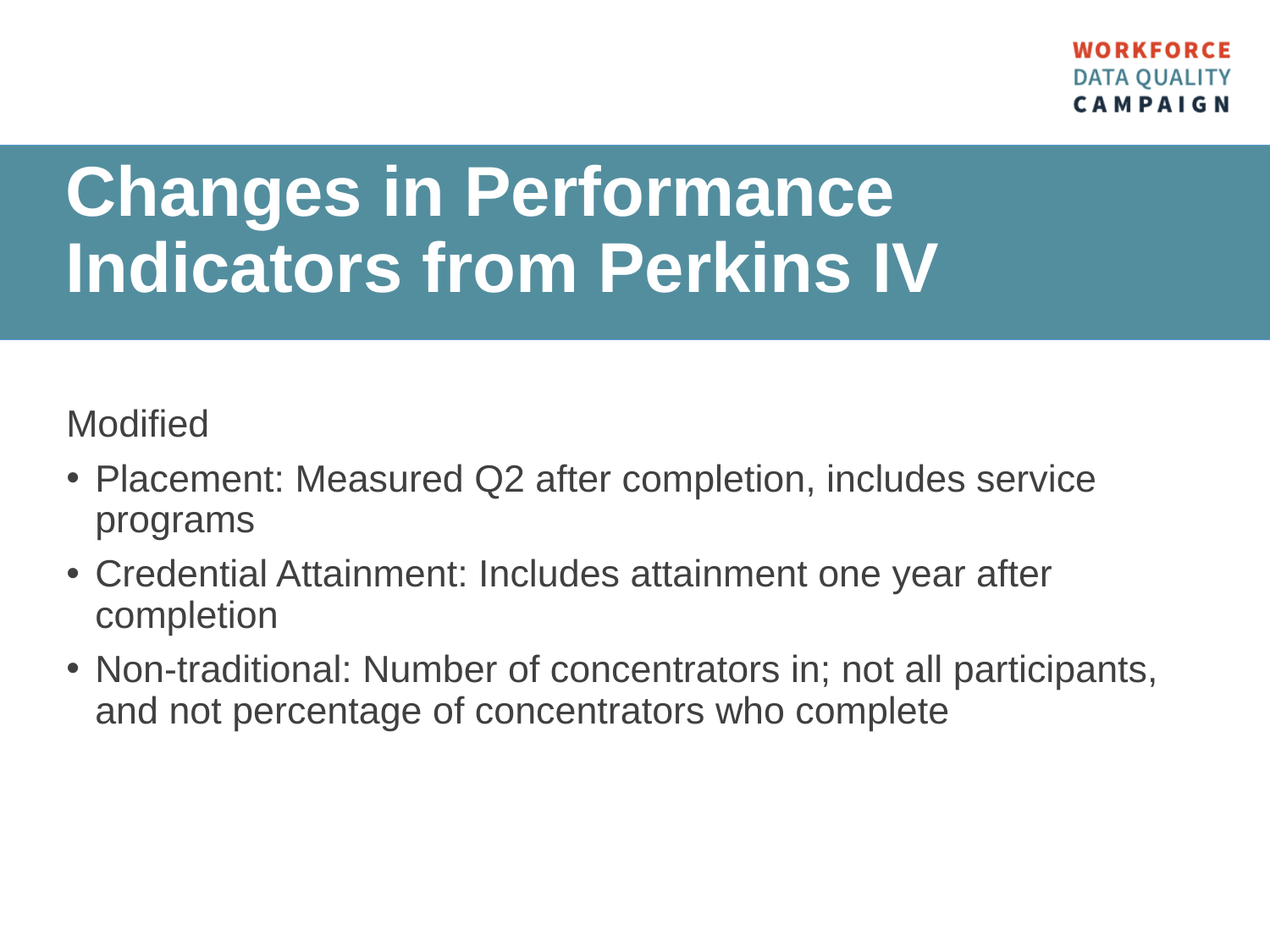

Changes in Performance Indicators from Perkins IV

Modified
Placement: Measured Q2 after completion, includes service programs
Credential Attainment: Includes attainment one year after completion
Non-traditional: Number of concentrators in; not all participants, and not percentage of concentrators who complete